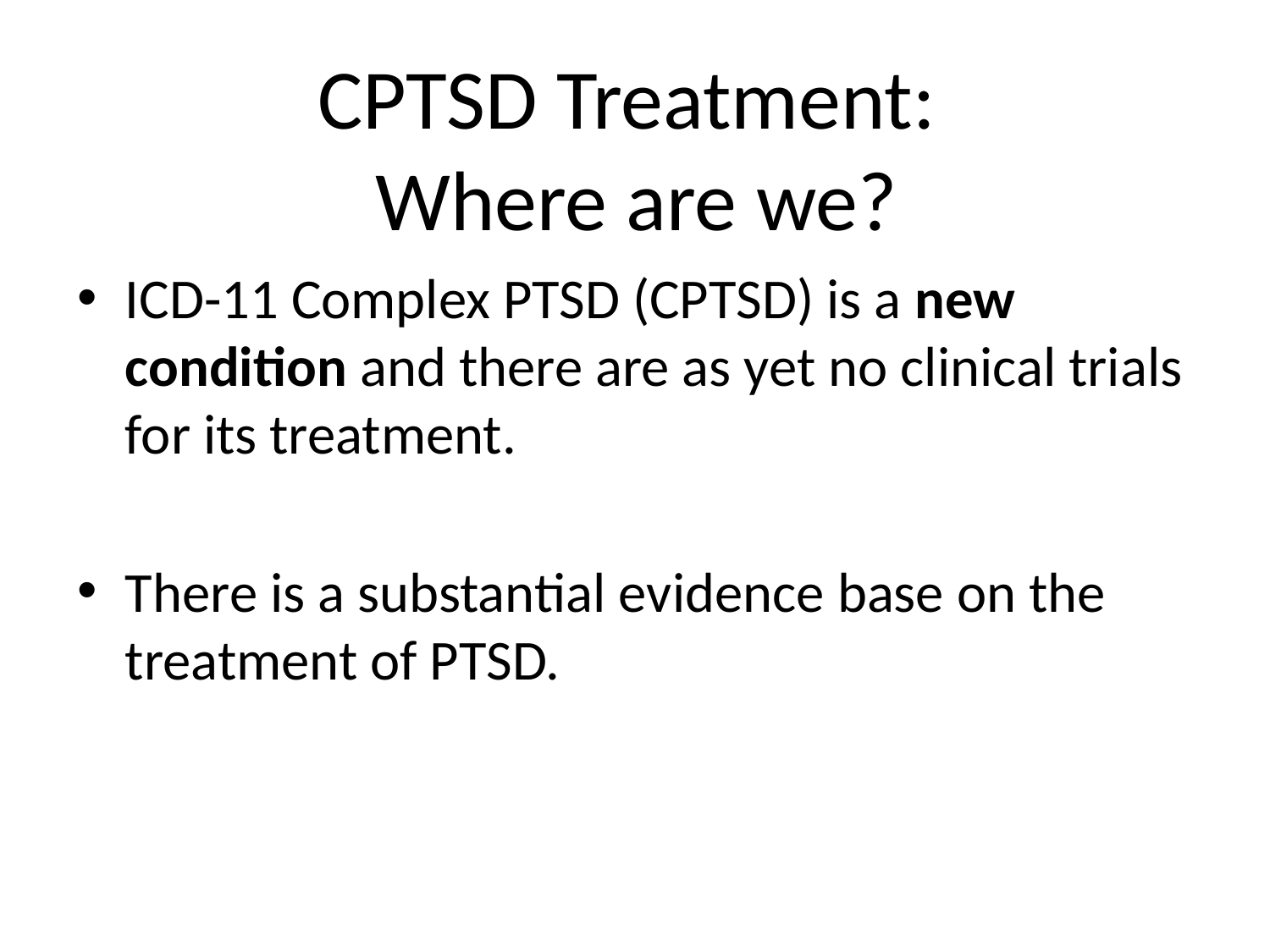

# CPTSD Treatment: Where are we?
ICD-11 Complex PTSD (CPTSD) is a new condition and there are as yet no clinical trials for its treatment.

There is a substantial evidence base on the treatment of PTSD.